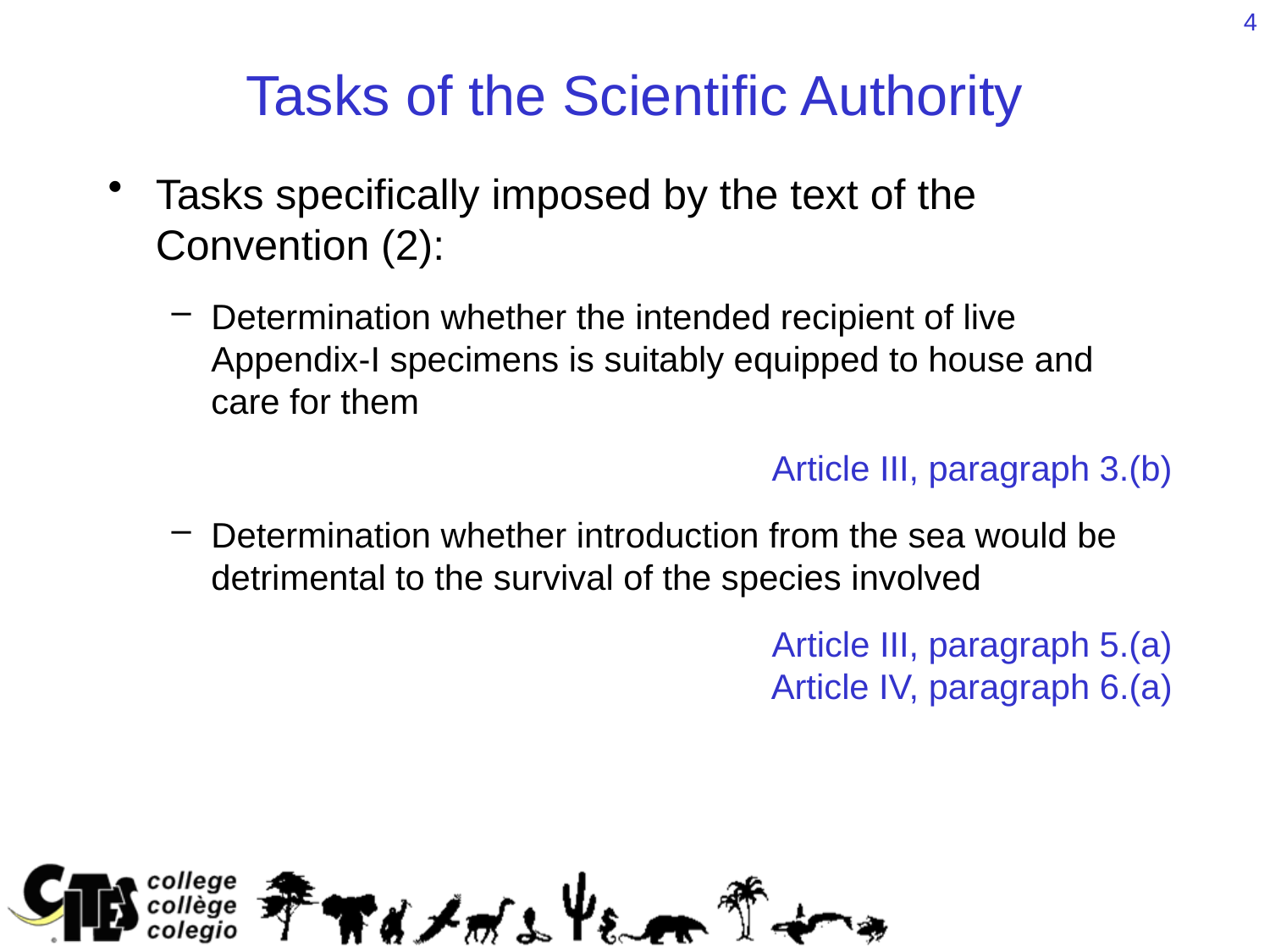

4
# Tasks of the Scientific Authority
Tasks specifically imposed by the text of the Convention (2):
Determination whether the intended recipient of live Appendix-I specimens is suitably equipped to house and care for them
Article III, paragraph 3.(b)
Determination whether introduction from the sea would be detrimental to the survival of the species involved
Article III, paragraph 5.(a)
Article IV, paragraph 6.(a)